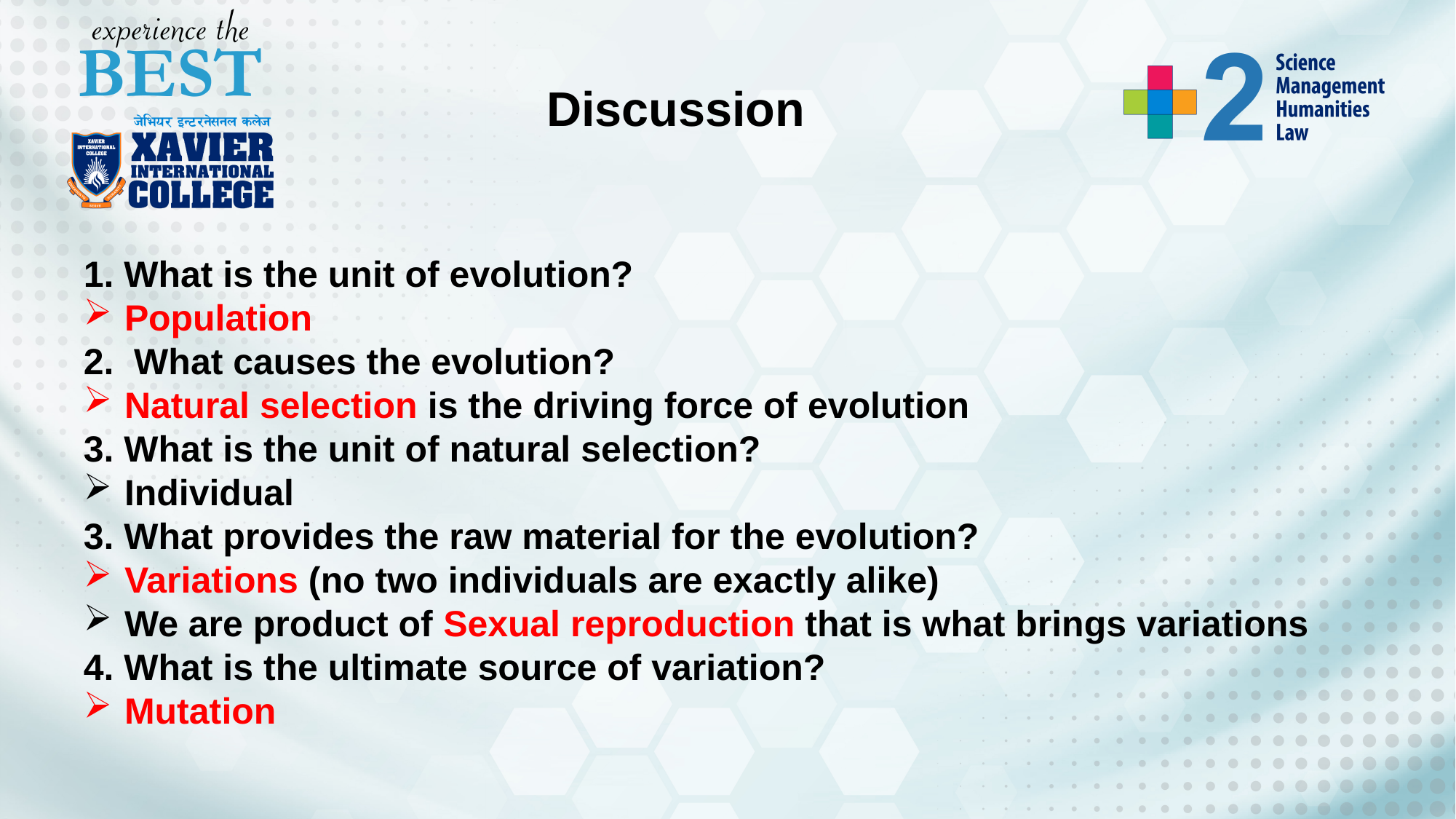

Discussion

1. What is the unit of evolution?
Population
2.  What causes the evolution?
Natural selection is the driving force of evolution
3. What is the unit of natural selection?
Individual
3. What provides the raw material for the evolution?
Variations (no two individuals are exactly alike)
We are product of Sexual reproduction that is what brings variations
4. What is the ultimate source of variation?
Mutation